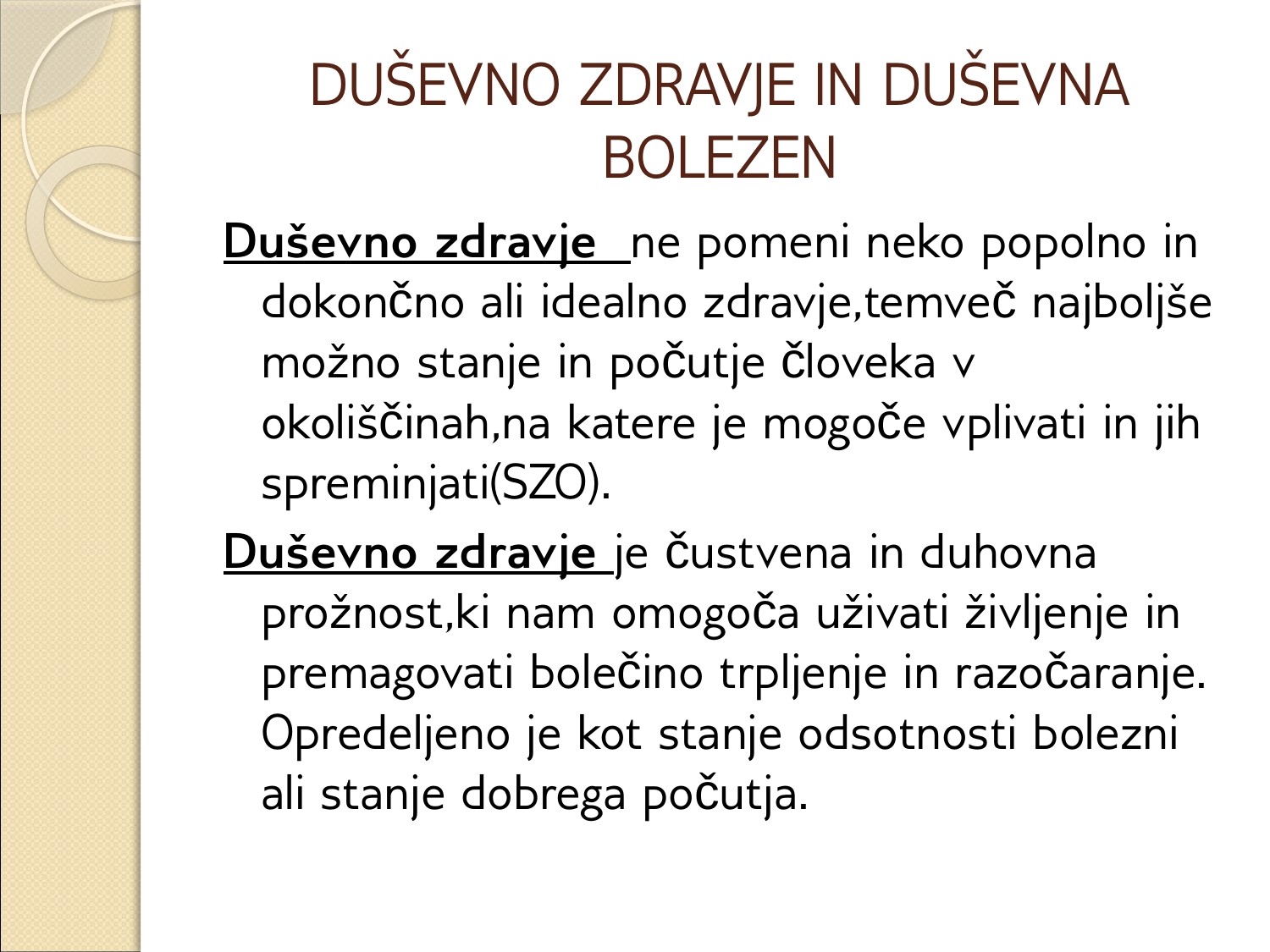

# DUŠEVNO ZDRAVJE IN DUŠEVNA BOLEZEN
Duševno zdravje  ne pomeni neko popolno in dokončno ali idealno zdravje,temveč najboljše možno stanje in počutje človeka v okoliščinah,na katere je mogoče vplivati in jih spreminjati(SZO).
Duševno zdravje je čustvena in duhovna prožnost,ki nam omogoča uživati življenje in premagovati bolečino trpljenje in razočaranje. Opredeljeno je kot stanje odsotnosti bolezni ali stanje dobrega počutja.